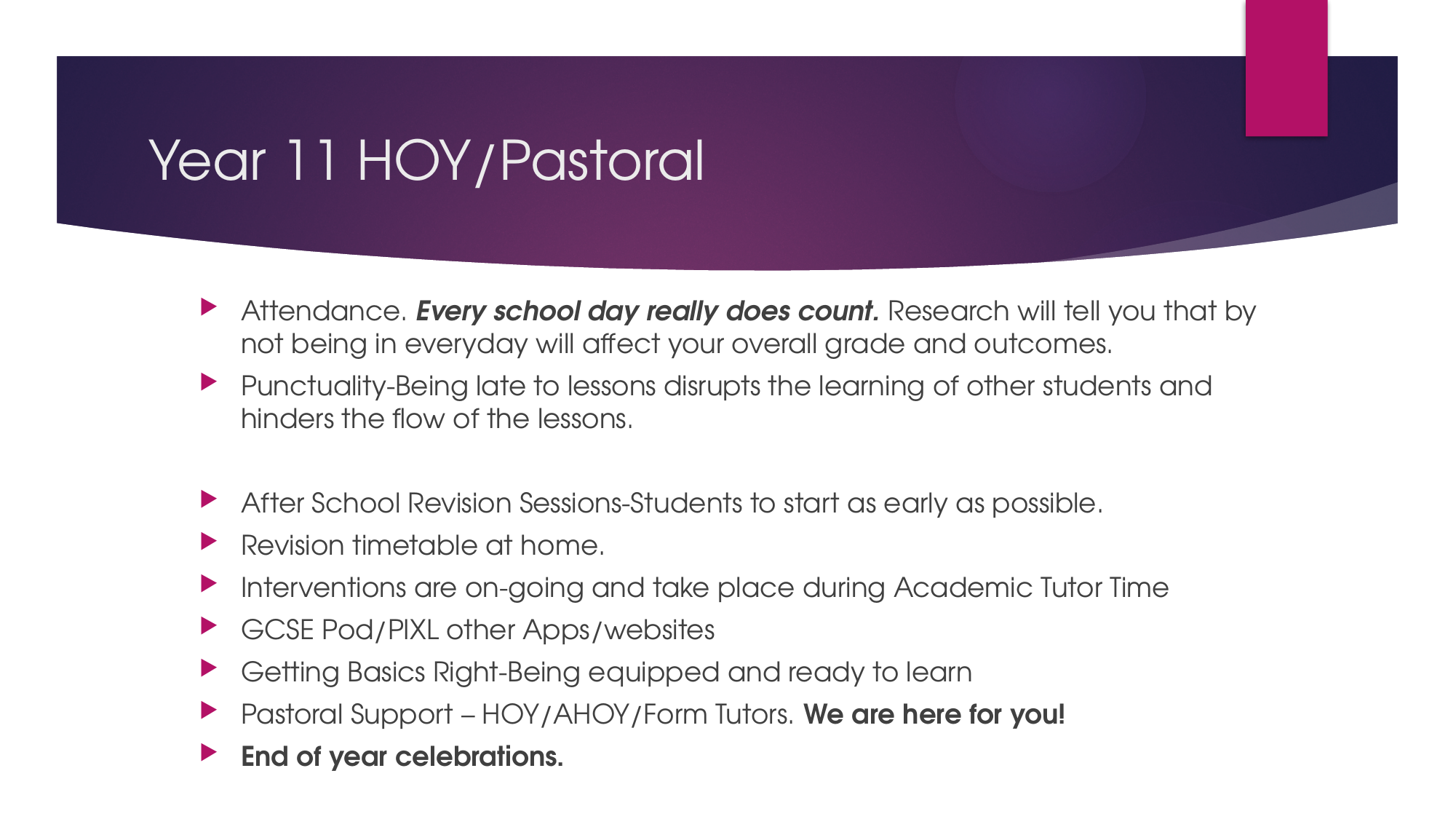

# Year 11 HOY/Pastoral
Attendance. Every school day really does count. Research will tell you that by not being in everyday will affect your overall grade and outcomes.
Punctuality-Being late to lessons disrupts the learning of other students and hinders the flow of the lessons.

After School Revision Sessions-Students to start as early as possible.
Revision timetable at home.
Interventions are on-going and take place during Academic Tutor Time
GCSE Pod/PIXL other Apps/websites
Getting Basics Right-Being equipped and ready to learn
Pastoral Support – HOY/AHOY/Form Tutors. We are here for you!
End of year celebrations.